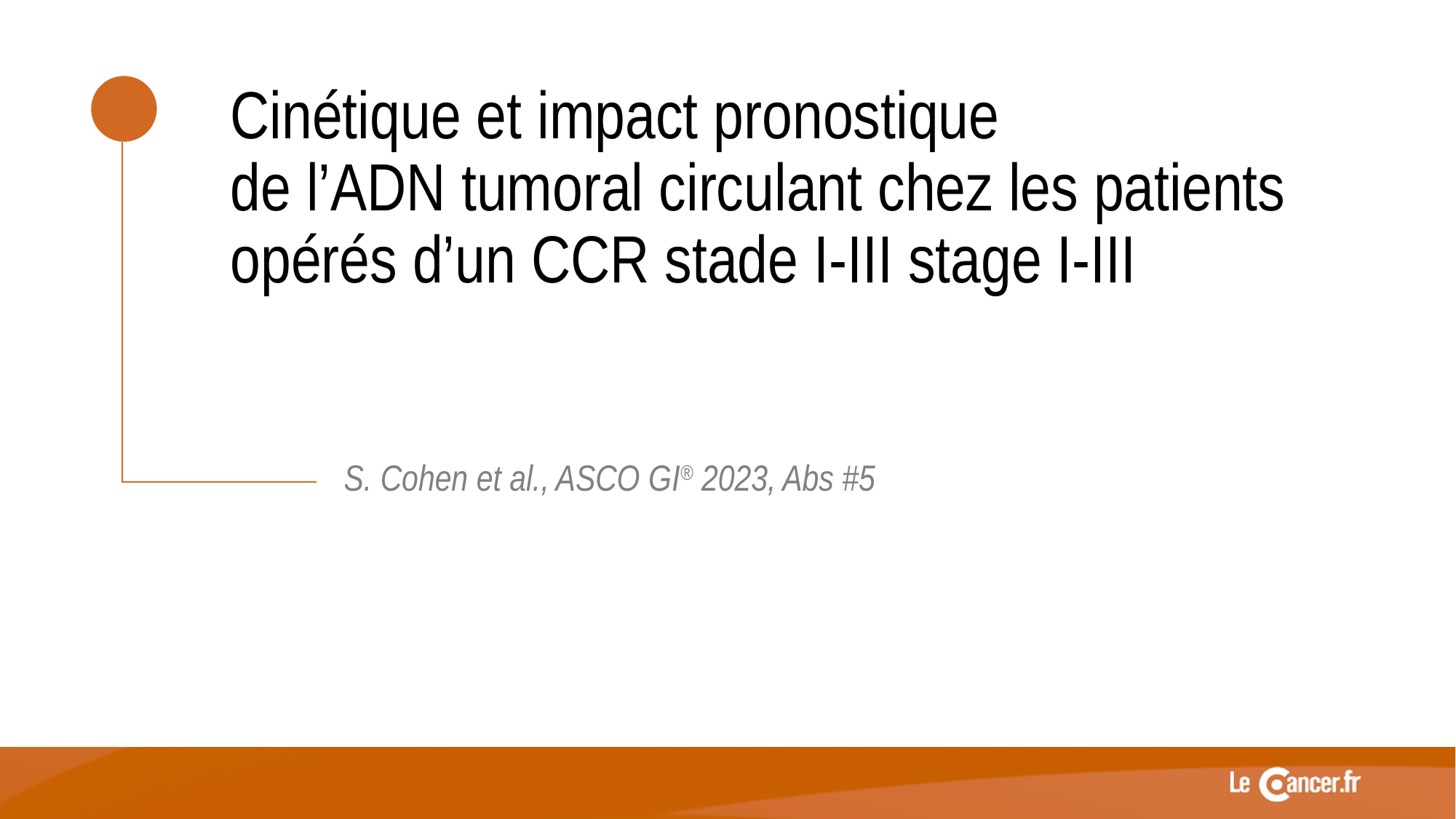

Cinétique et impact pronostique
de l’ADN tumoral circulant chez les patients opérés d’un CCR stade I-III stage I-III

S. Cohen et al., ASCO GI® 2023, Abs #5